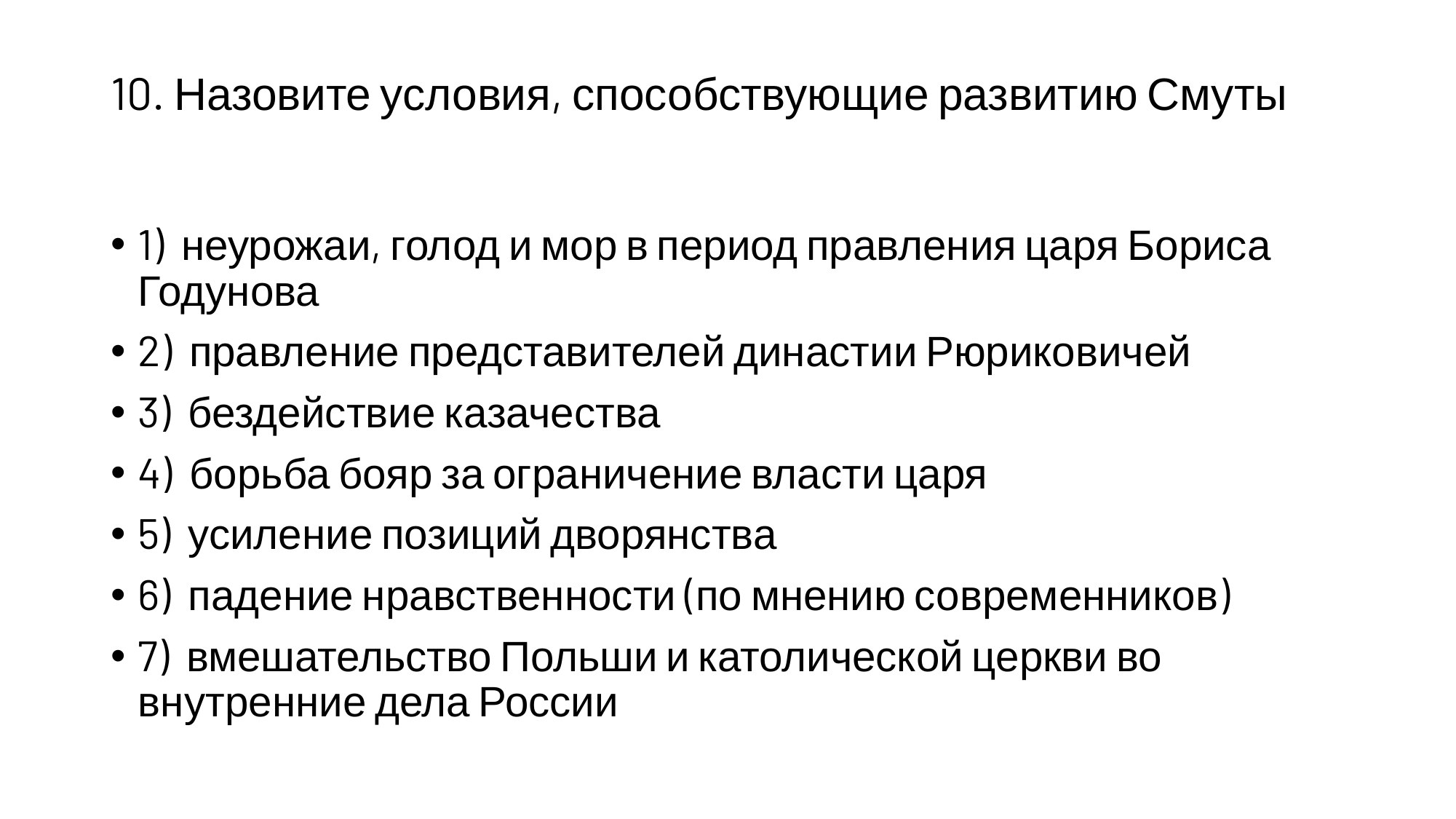

# 10. Назовите условия, способствующие развитию Смуты
1)  неурожаи, голод и мор в период правления царя Бориса Годунова
2)  правление представителей династии Рюриковичей
3)  бездействие казачества
4)  борьба бояр за ограничение власти царя
5)  усиление позиций дворянства
6)  падение нравственности (по мнению современников)
7)  вмешательство Польши и католической церкви во внутренние дела России